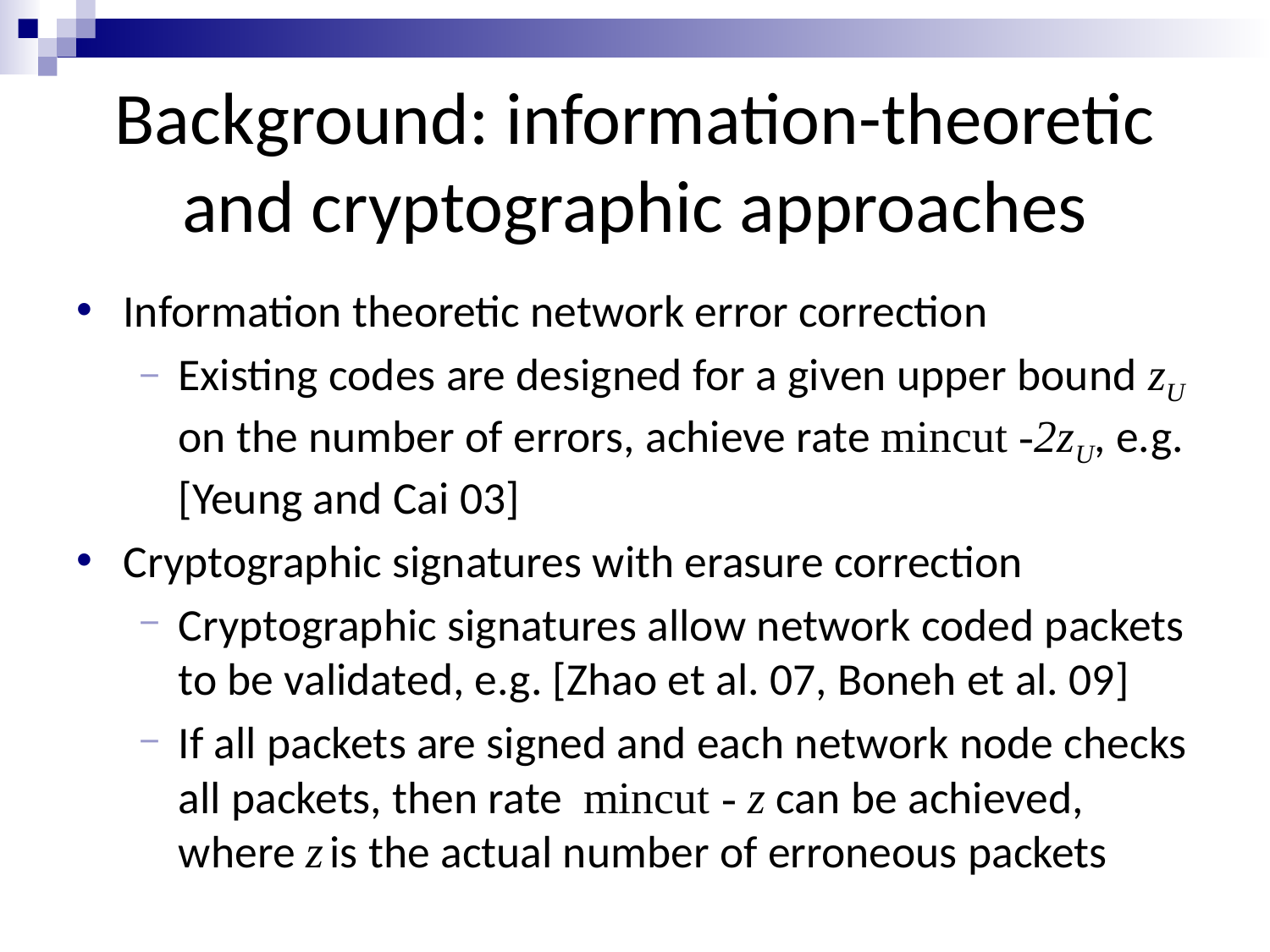

# Background: information-theoretic and cryptographic approaches
Information theoretic network error correction
Existing codes are designed for a given upper bound zU on the number of errors, achieve rate mincut -2zU, e.g. [Yeung and Cai 03]
Cryptographic signatures with erasure correction
Cryptographic signatures allow network coded packets to be validated, e.g. [Zhao et al. 07, Boneh et al. 09]
If all packets are signed and each network node checks all packets, then rate  mincut - z can be achieved, where z is the actual number of erroneous packets